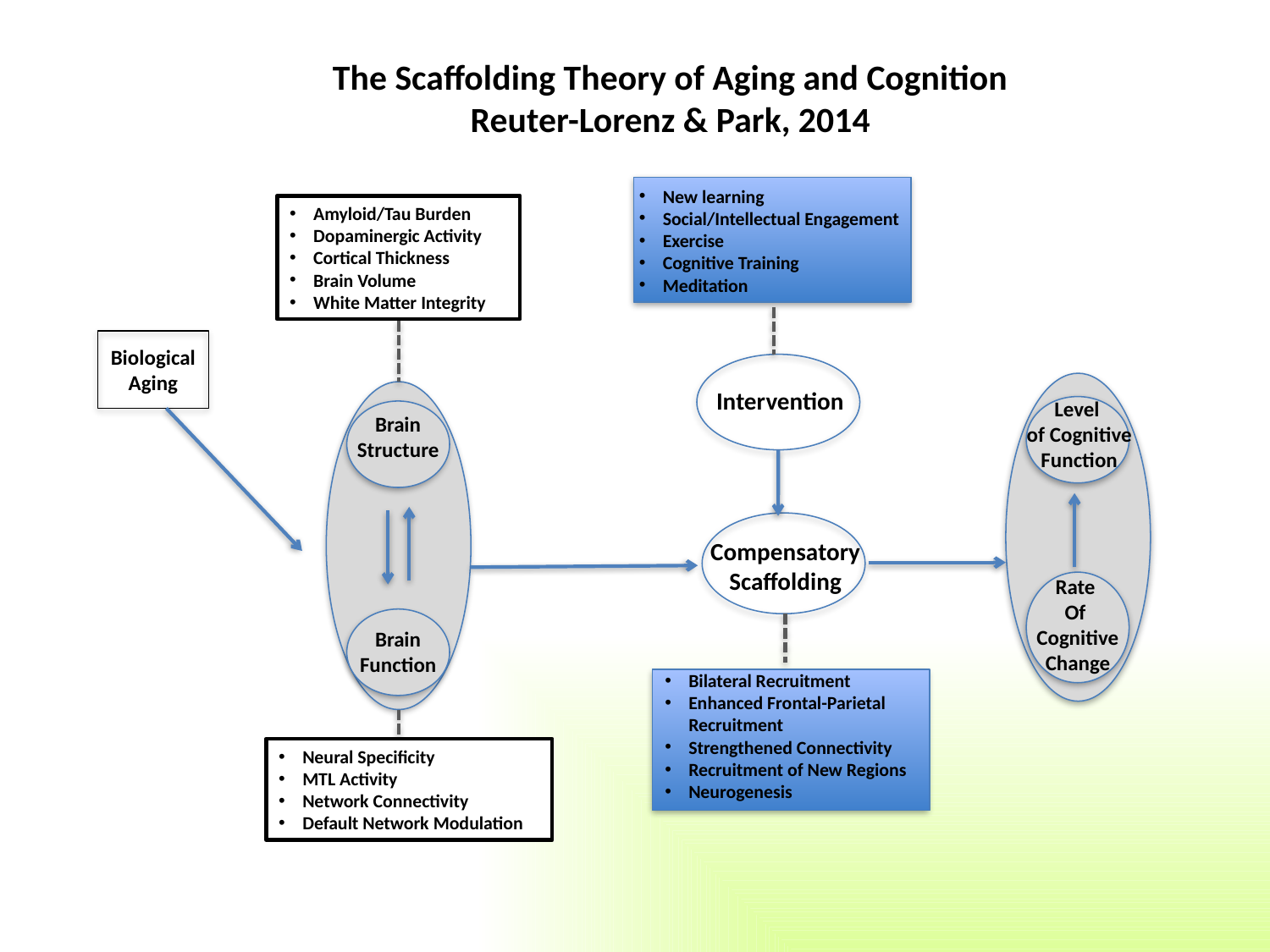

The Scaffolding Theory of Aging and Cognition
Reuter-Lorenz & Park, 2014

New learning
Social/Intellectual Engagement
Exercise
Cognitive Training
Meditation
Amyloid/Tau Burden
Dopaminergic Activity
Cortical Thickness
Brain Volume
White Matter Integrity

Biological
Aging

Intervention

Level
of Cognitive
Function

Rate
Of
Cognitive
Change

Brain
Structure

Compensatory
Scaffolding

Brain
Function
Bilateral Recruitment
Enhanced Frontal-Parietal Recruitment
Strengthened Connectivity
Recruitment of New Regions
Neurogenesis

Neural Specificity
MTL Activity
Network Connectivity
Default Network Modulation